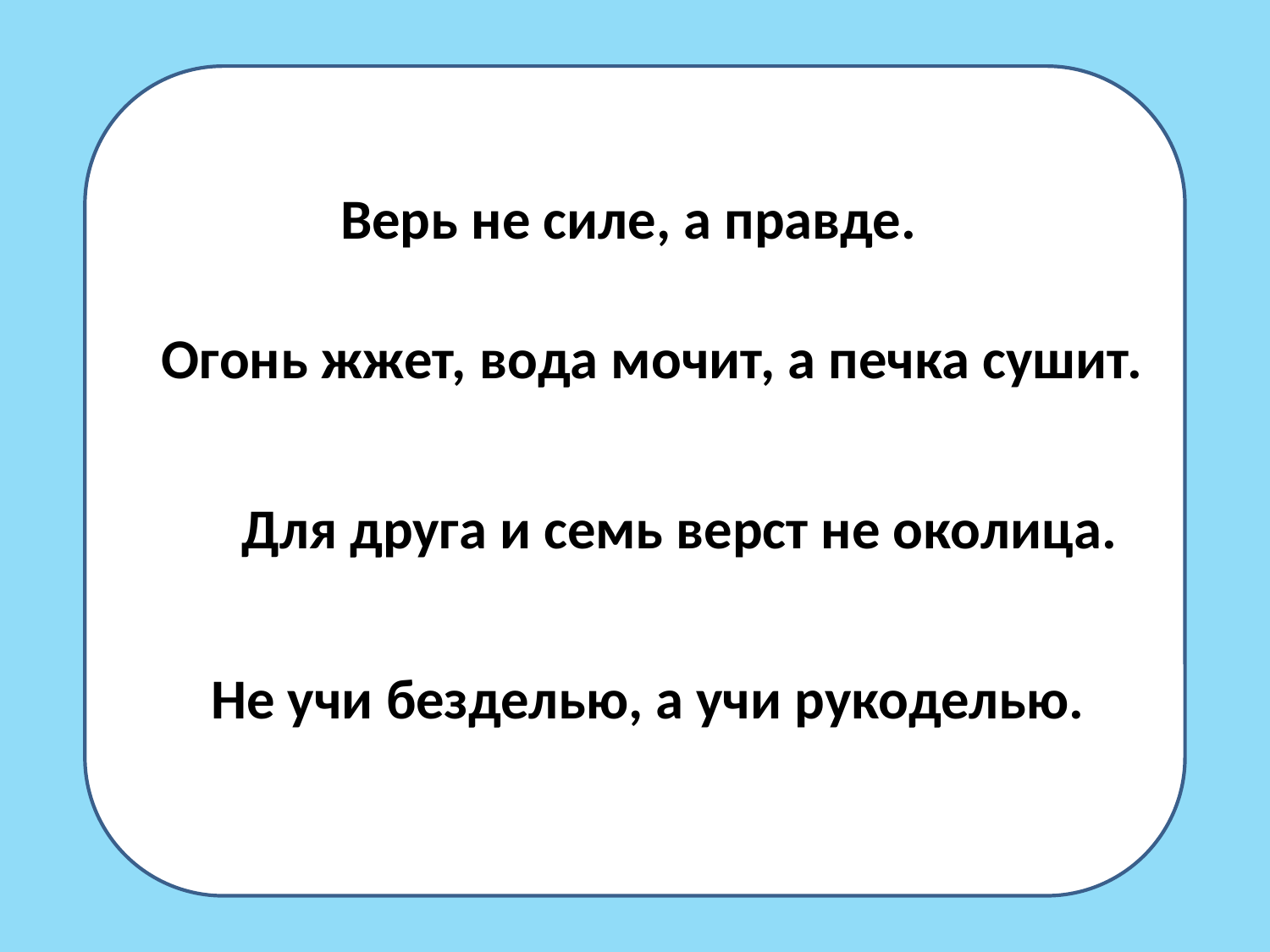

Верь не силе, а правде.
Огонь жжет, вода мочит, а печка сушит.
Для друга и семь верст не околица.
Не учи безделью, а учи рукоделью.